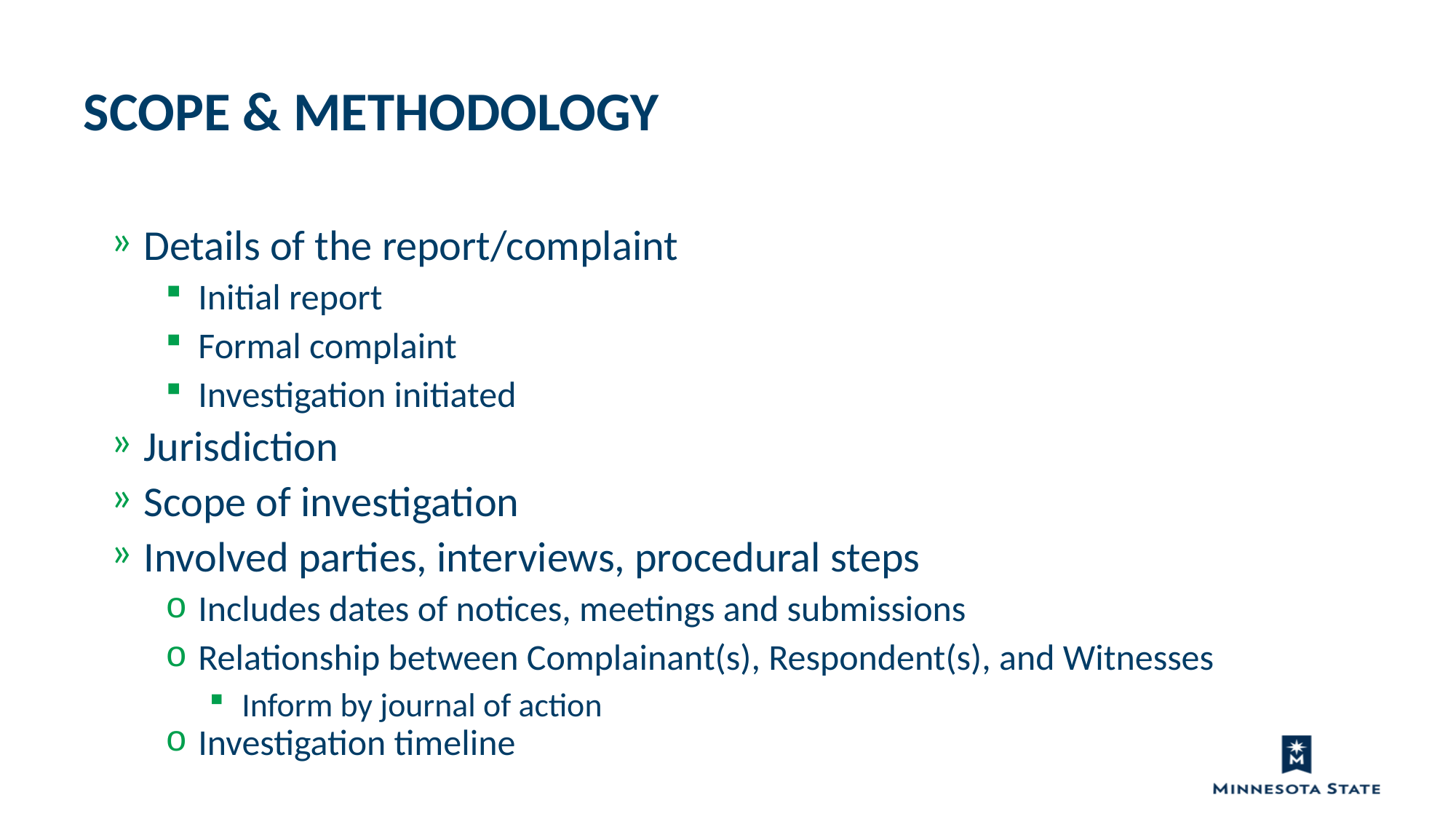

Scope & methodology
Details of the report/complaint
Initial report
Formal complaint
Investigation initiated
Jurisdiction
Scope of investigation
Involved parties, interviews, procedural steps
Includes dates of notices, meetings and submissions
Relationship between Complainant(s), Respondent(s), and Witnesses
Inform by journal of action
Investigation timeline